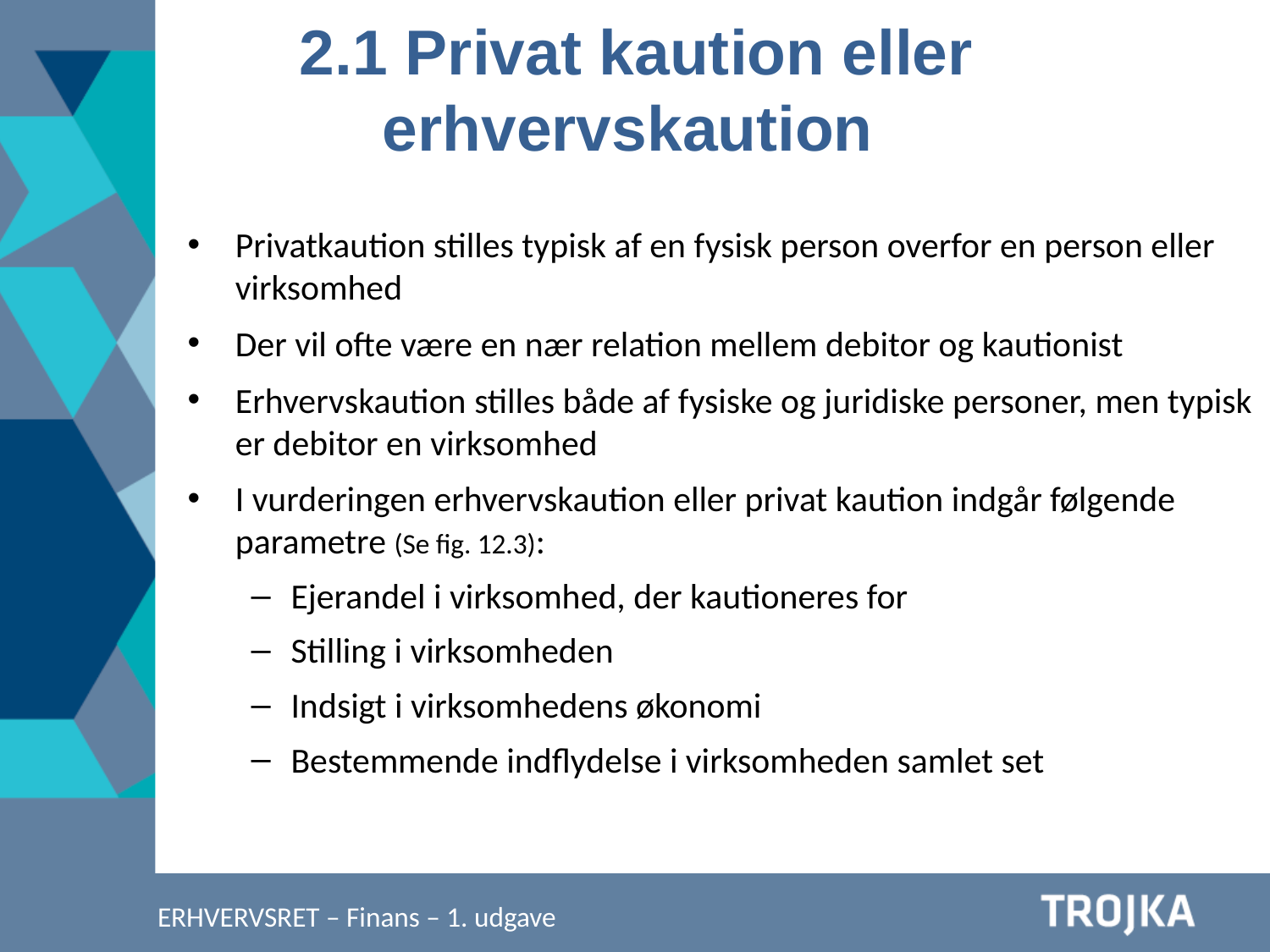

2.1 Privat kaution eller erhvervskaution
Privatkaution stilles typisk af en fysisk person overfor en person eller virksomhed
Der vil ofte være en nær relation mellem debitor og kautionist
Erhvervskaution stilles både af fysiske og juridiske personer, men typisk er debitor en virksomhed
I vurderingen erhvervskaution eller privat kaution indgår følgende parametre (Se fig. 12.3):
Ejerandel i virksomhed, der kautioneres for
Stilling i virksomheden
Indsigt i virksomhedens økonomi
Bestemmende indflydelse i virksomheden samlet set